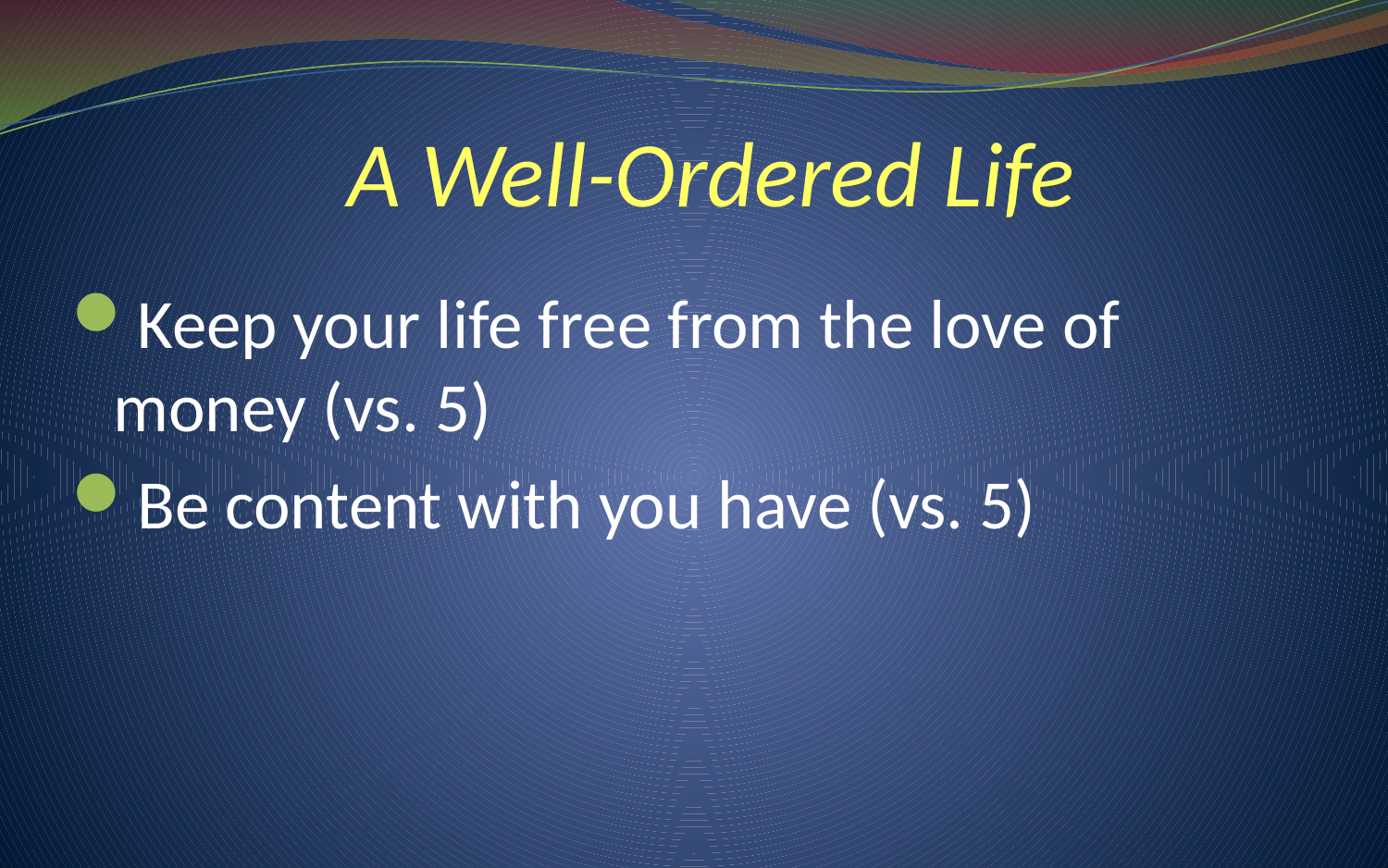

# A Well-Ordered Life
Keep your life free from the love of money (vs. 5)
Be content with you have (vs. 5)